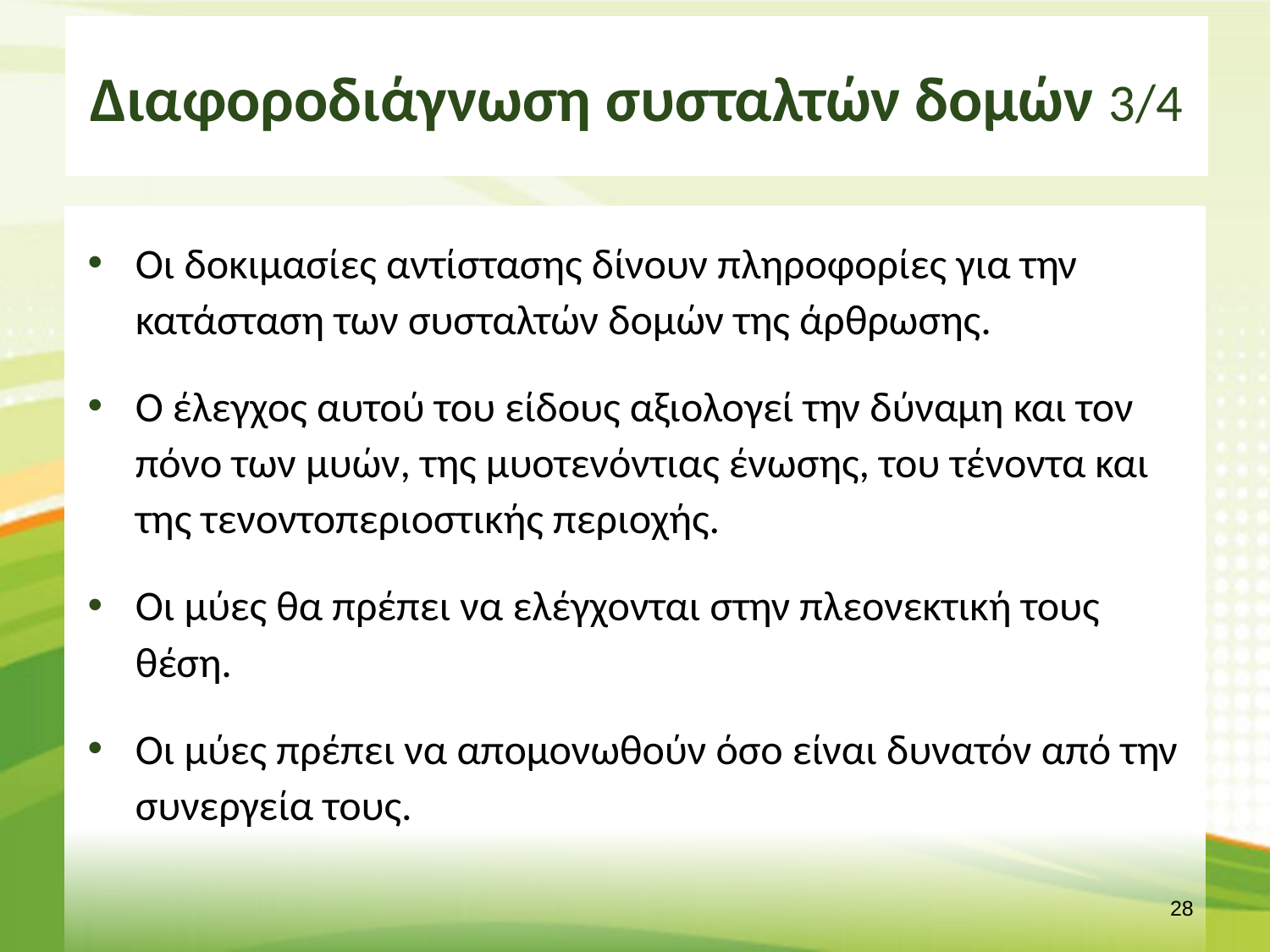

# Διαφοροδιάγνωση συσταλτών δομών 3/4
Οι δοκιμασίες αντίστασης δίνουν πληροφορίες για την κατάσταση των συσταλτών δομών της άρθρωσης.
Ο έλεγχος αυτού του είδους αξιολογεί την δύναμη και τον πόνο των μυών, της μυοτενόντιας ένωσης, του τένοντα και της τενοντοπεριοστικής περιοχής.
Οι μύες θα πρέπει να ελέγχονται στην πλεονεκτική τους θέση.
Οι μύες πρέπει να απομονωθούν όσο είναι δυνατόν από την συνεργεία τους.
28